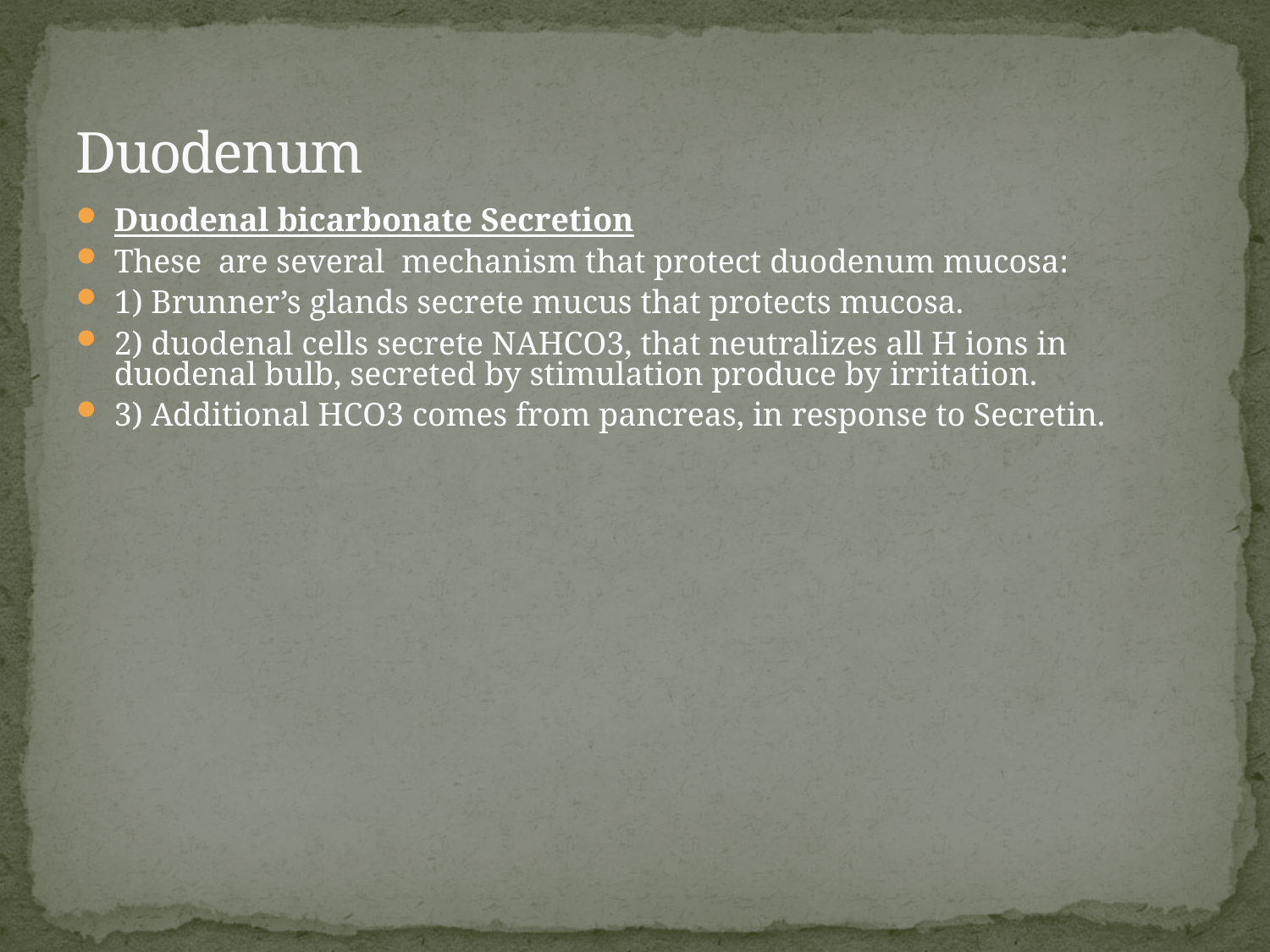

# Duodenum
Duodenal bicarbonate Secretion
These  are several  mechanism that protect duodenum mucosa:
1) Brunner’s glands secrete mucus that protects mucosa.
2) duodenal cells secrete NAHCO3, that neutralizes all H ions in duodenal bulb, secreted by stimulation produce by irritation.
3) Additional HCO3 comes from pancreas, in response to Secretin.